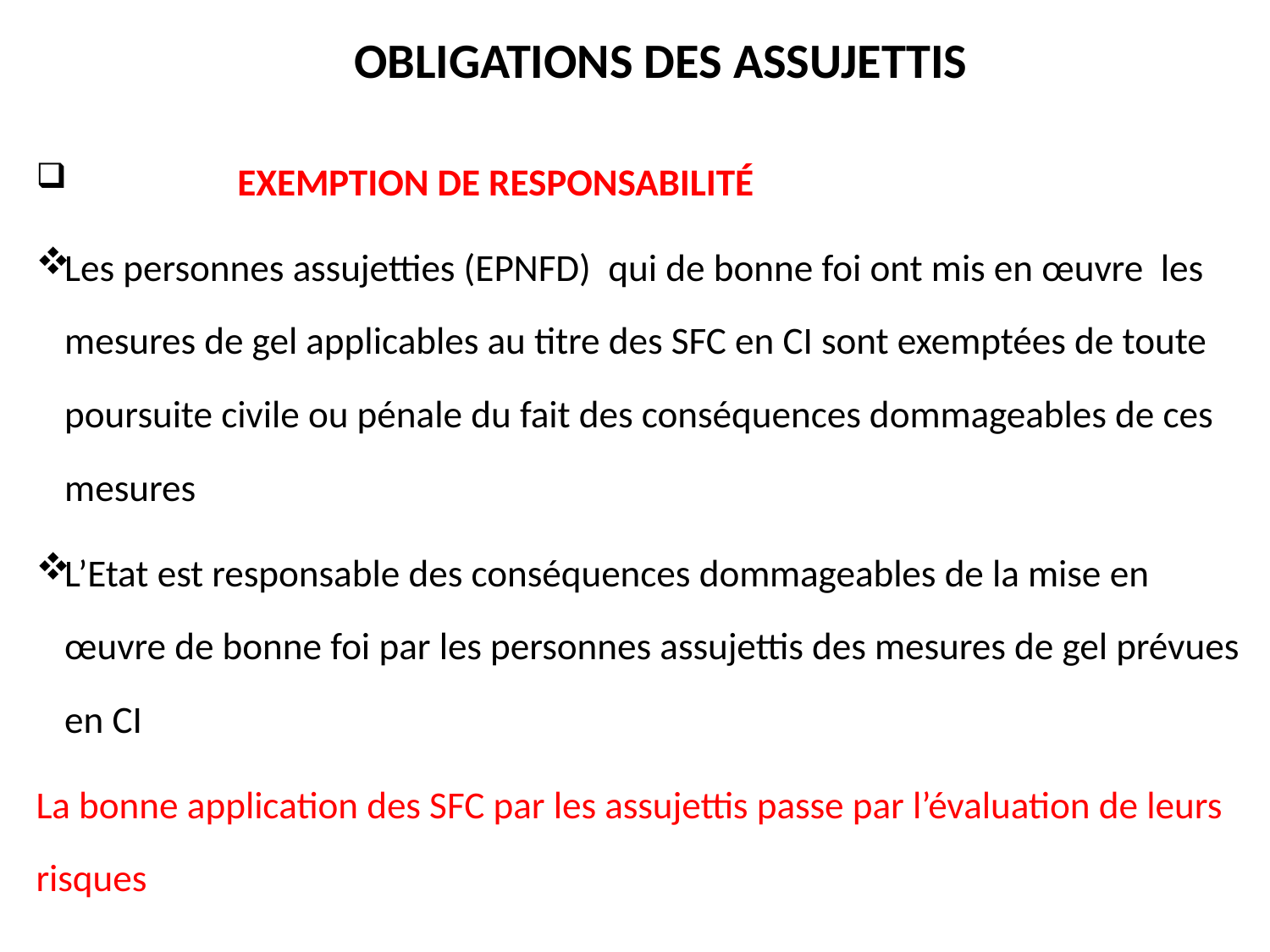

# OBLIGATIONS DES ASSUJETTIS
                    EXEMPTION DE RESPONSABILITÉ
Les personnes assujetties (EPNFD)  qui de bonne foi ont mis en œuvre  les mesures de gel applicables au titre des SFC en CI sont exemptées de toute poursuite civile ou pénale du fait des conséquences dommageables de ces mesures
L’Etat est responsable des conséquences dommageables de la mise en œuvre de bonne foi par les personnes assujettis des mesures de gel prévues en CI
La bonne application des SFC par les assujettis passe par l’évaluation de leurs risques